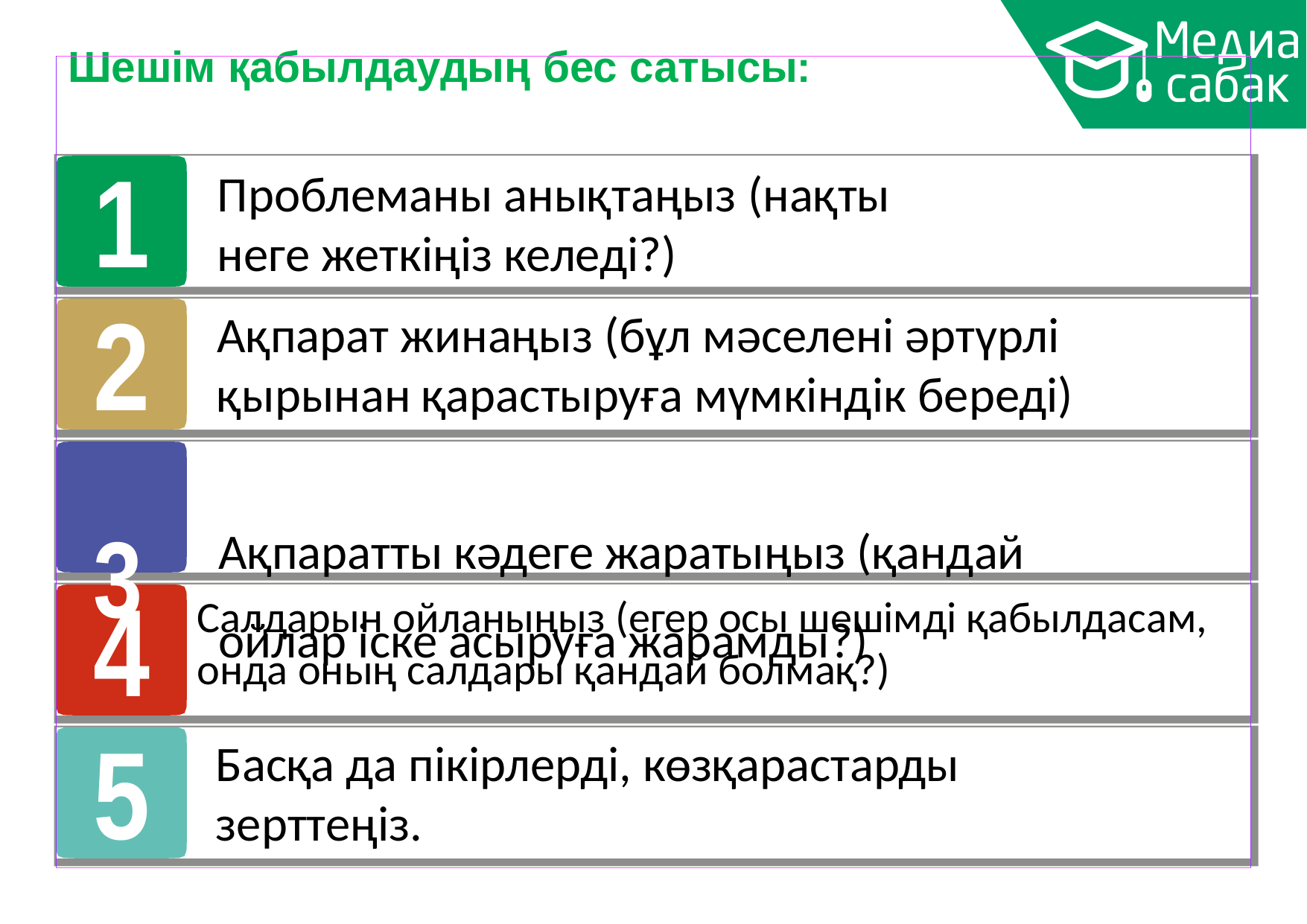

# Шешім қабылдаудың бес сатысы:

1

Проблеманы анықтаңыз (нақты неге жеткіңіз келеді?)
2

Ақпарат жинаңыз (бұл мәселені әртүрлі қырынан қарастыруға мүмкіндік береді)
3	Ақпаратты кәдеге жаратыңыз (қандай ойлар іске асыруға жарамды?)

4

Салдарын ойланыңыз (егер осы шешімді қабылдасам, онда оның салдары қандай болмақ?)
5

Басқа да пікірлерді, көзқарастарды зерттеңіз.